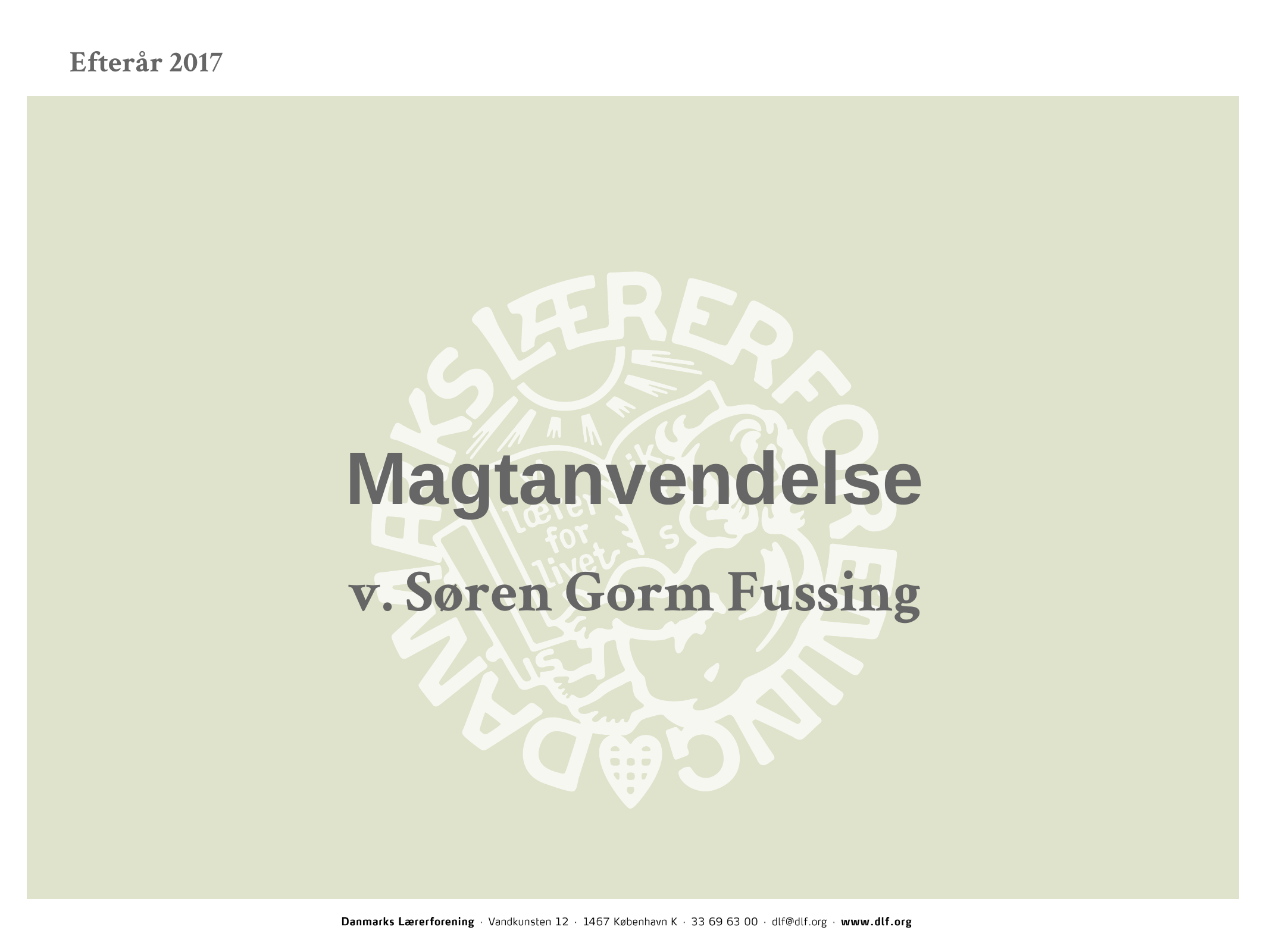

Efterår 2017

# Magtanvendelse
v. Søren Gorm Fussing